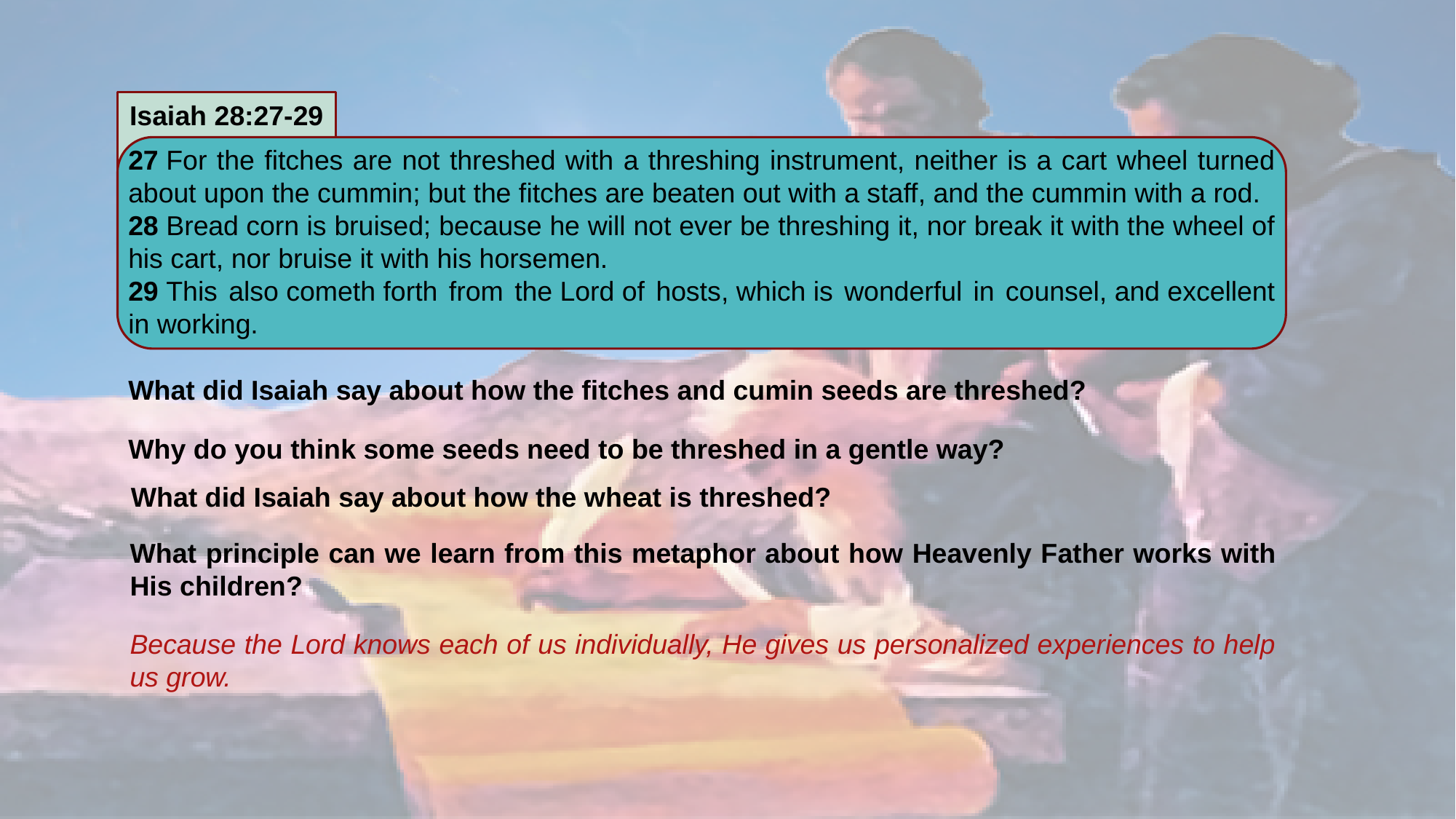

Isaiah 28:27-29

27 For the fitches are not threshed with a threshing instrument, neither is a cart wheel turned about upon the cummin; but the fitches are beaten out with a staff, and the cummin with a rod.
28 Bread corn is bruised; because he will not ever be threshing it, nor break it with the wheel of his cart, nor bruise it with his horsemen.
29 This also cometh forth from the Lord of hosts, which is wonderful in counsel, and excellent in working.
What did Isaiah say about how the fitches and cumin seeds are threshed?
Why do you think some seeds need to be threshed in a gentle way?
What did Isaiah say about how the wheat is threshed?
What principle can we learn from this metaphor about how Heavenly Father works with His children?
Because the Lord knows each of us individually, He gives us personalized experiences to help us grow.